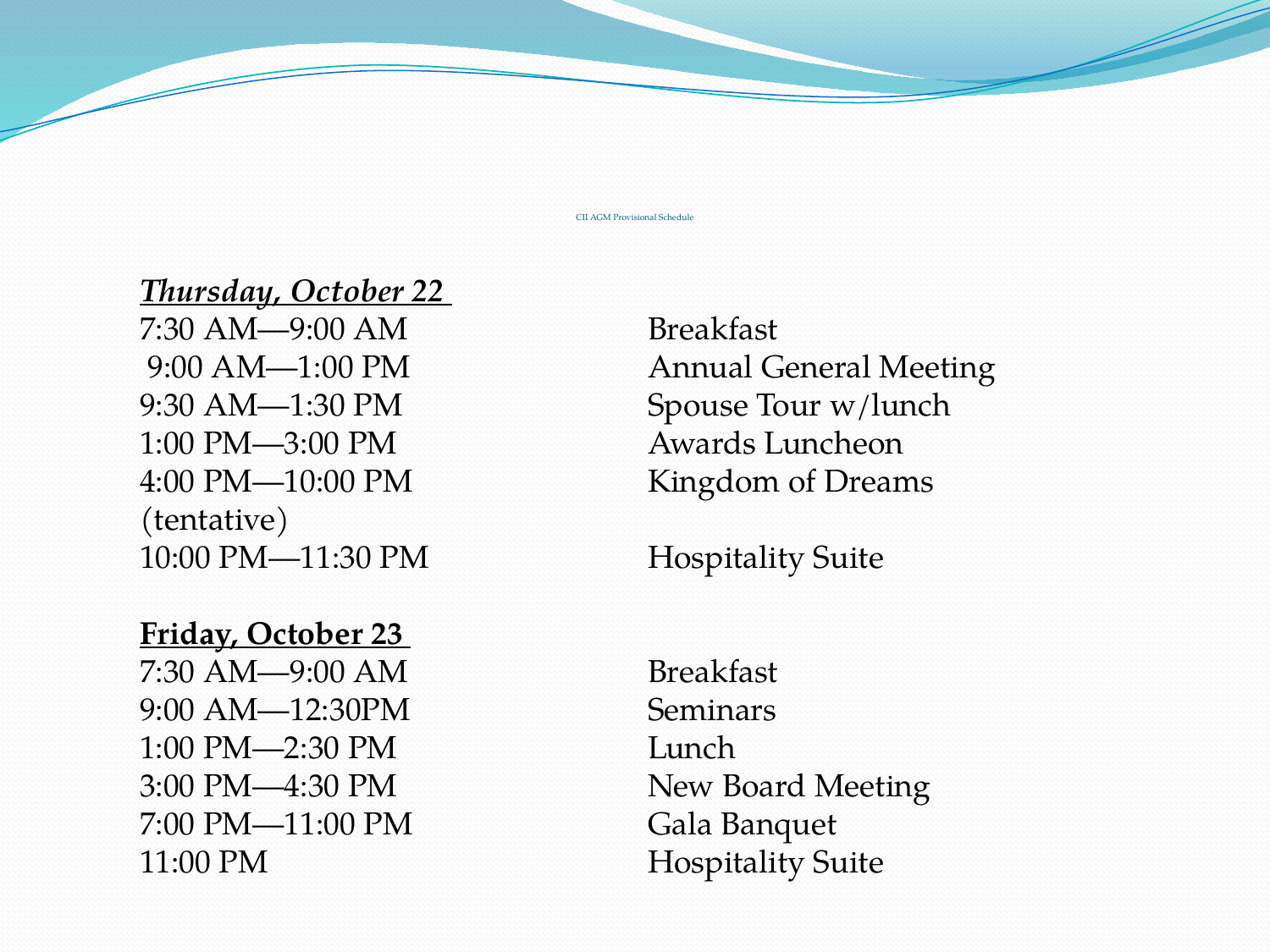

# CII AGM Provisional Schedule

Thursday, October 22
7:30 AM—9:00 AM 		Breakfast
 9:00 AM—1:00 PM 		Annual General Meeting
9:30 AM—1:30 PM 		Spouse Tour w/lunch
1:00 PM—3:00 PM 		Awards Luncheon
4:00 PM—10:00 PM 		Kingdom of Dreams (tentative)
10:00 PM—11:30 PM 		Hospitality Suite

Friday, October 23
7:30 AM—9:00 AM 		Breakfast
9:00 AM—12:30PM 		Seminars
1:00 PM—2:30 PM 		Lunch
3:00 PM—4:30 PM 		New Board Meeting
7:00 PM—11:00 PM 		Gala Banquet
11:00 PM 			Hospitality Suite